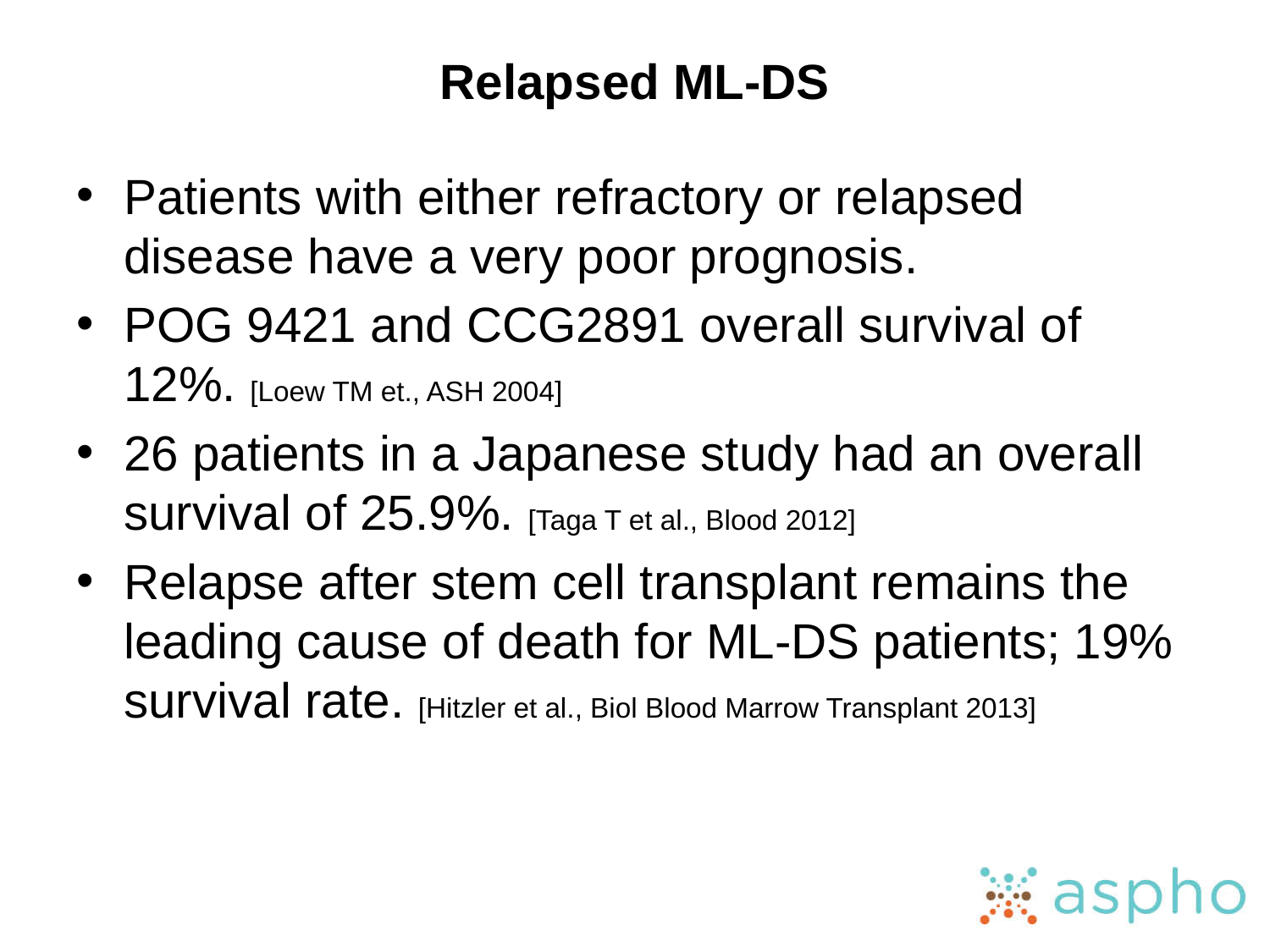

# Relapsed ML-DS
Patients with either refractory or relapsed  disease have a very poor prognosis.
POG 9421 and CCG2891 overall survival of 12%. [Loew TM et., ASH 2004]
26 patients in a Japanese study had an overall survival of 25.9%. [Taga T et al., Blood 2012]
Relapse after stem cell transplant remains the leading cause of death for ML-DS patients; 19% survival rate. [Hitzler et al., Biol Blood Marrow Transplant 2013]